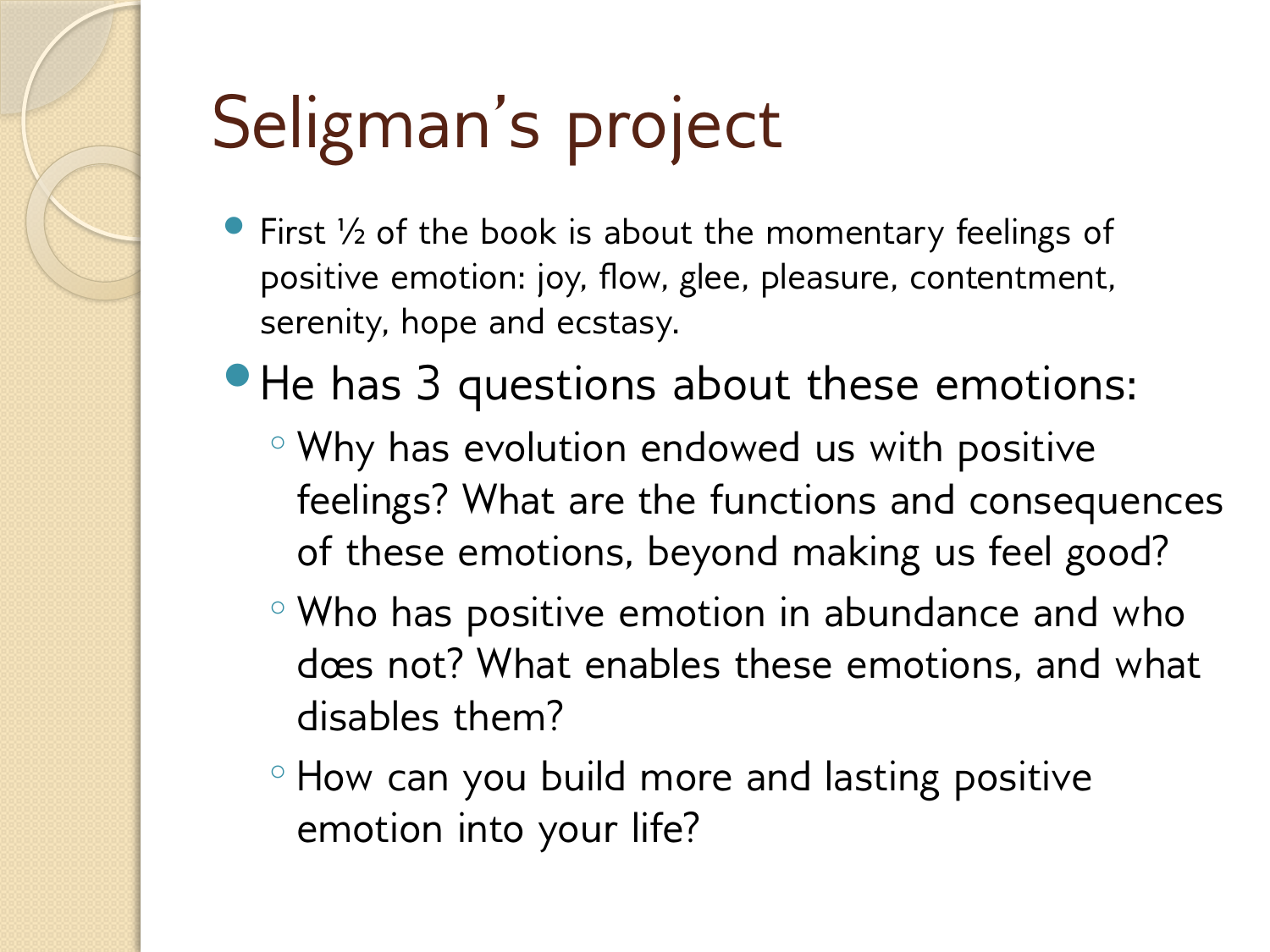

# Seligman’s project
First ½ of the book is about the momentary feelings of positive emotion: joy, flow, glee, pleasure, contentment, serenity, hope and ecstasy.
He has 3 questions about these emotions:
Why has evolution endowed us with positive feelings? What are the functions and consequences of these emotions, beyond making us feel good?
Who has positive emotion in abundance and who does not? What enables these emotions, and what disables them?
How can you build more and lasting positive emotion into your life?